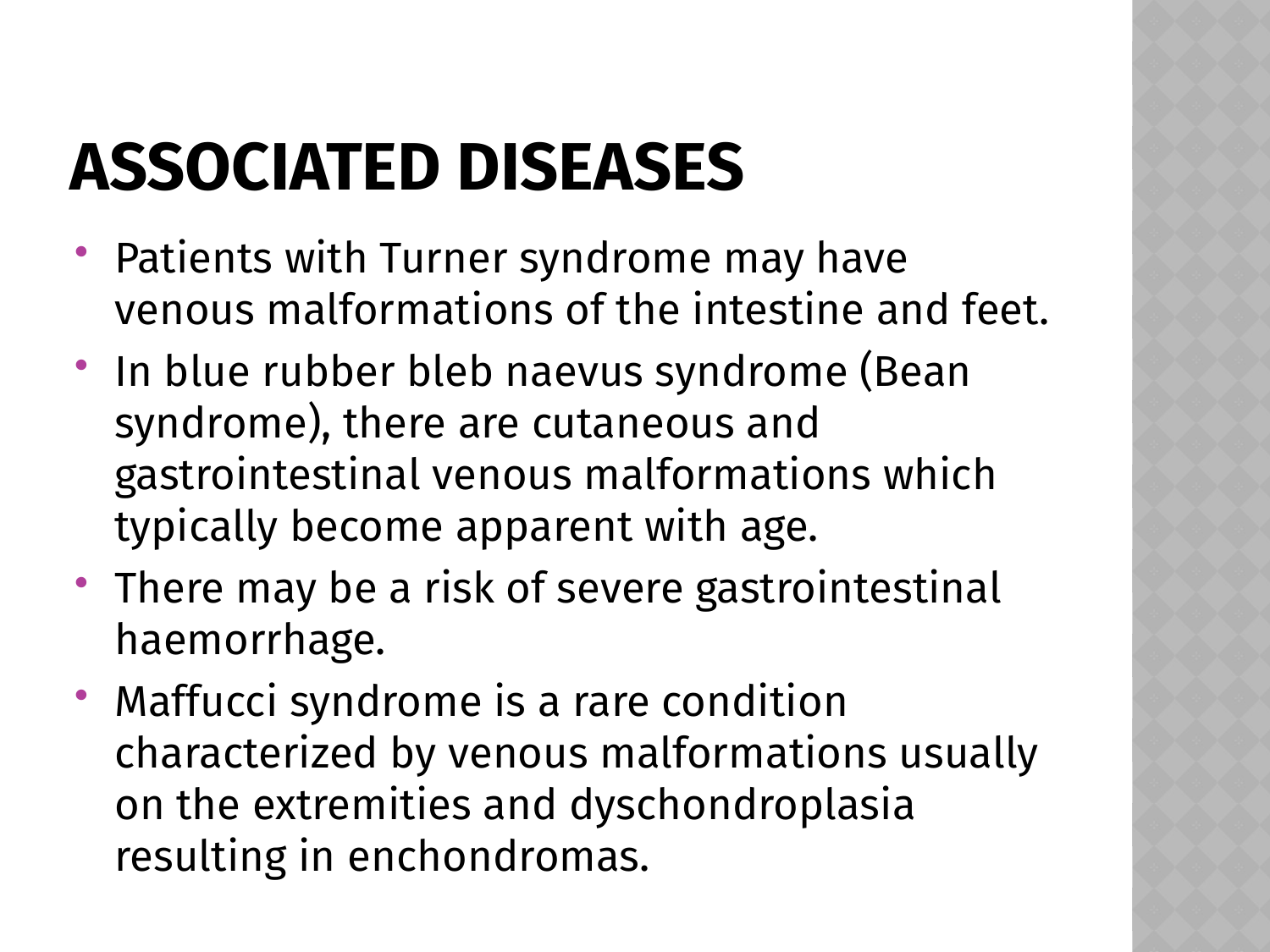

# Associated diseases
Patients with Turner syndrome may have venous malformations of the intestine and feet.
In blue rubber bleb naevus syndrome (Bean syndrome), there are cutaneous and gastrointestinal venous malformations which typically become apparent with age.
There may be a risk of severe gastrointestinal haemorrhage.
Maffucci syndrome is a rare condition characterized by venous malformations usually on the extremities and dyschondroplasia resulting in enchondromas.